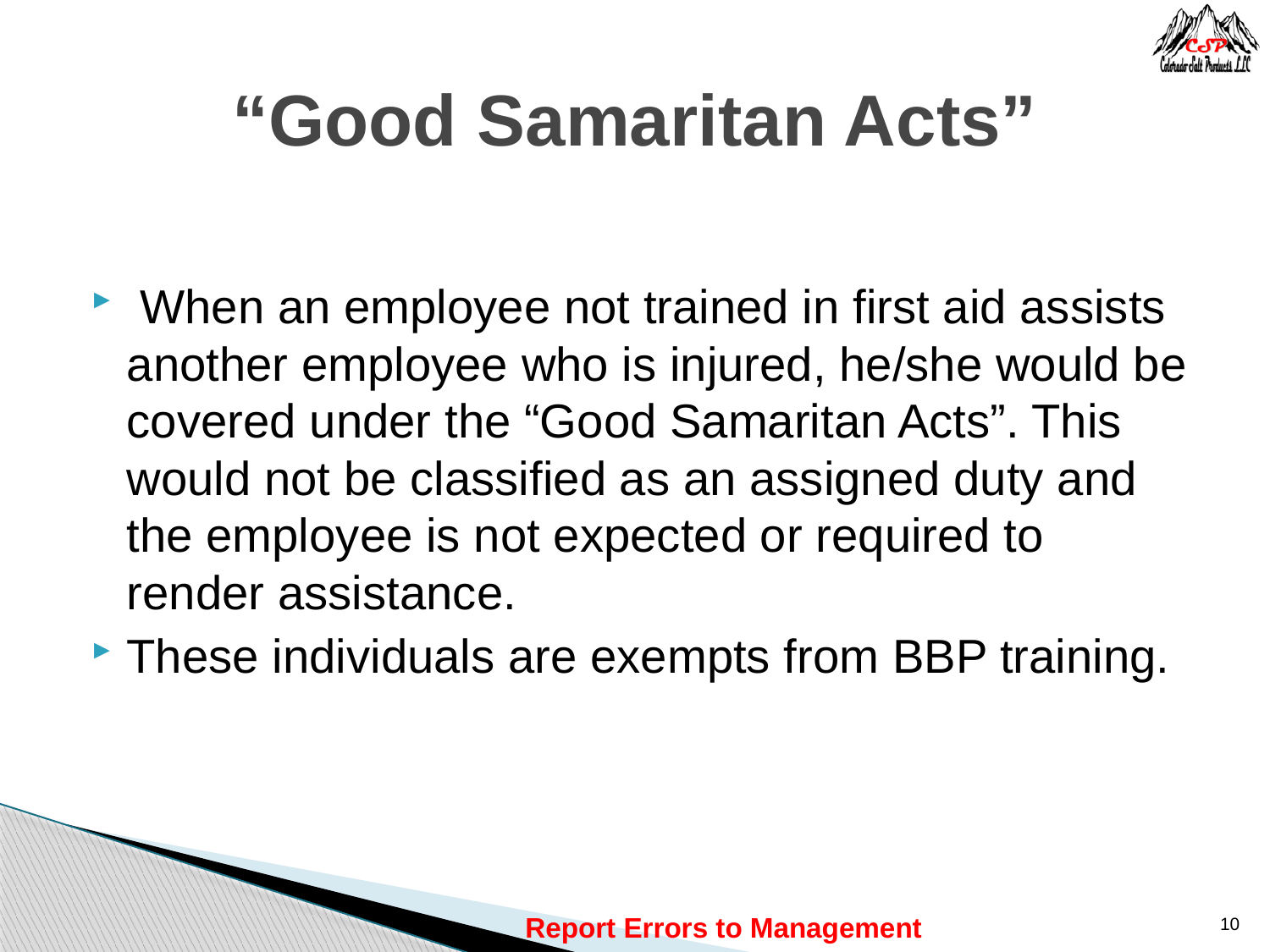

# “Good Samaritan Acts”

 When an employee not trained in first aid assists another employee who is injured, he/she would be covered under the “Good Samaritan Acts”. This would not be classified as an assigned duty and the employee is not expected or required to render assistance.
These individuals are exempts from BBP training.

Report Errors to Management
10